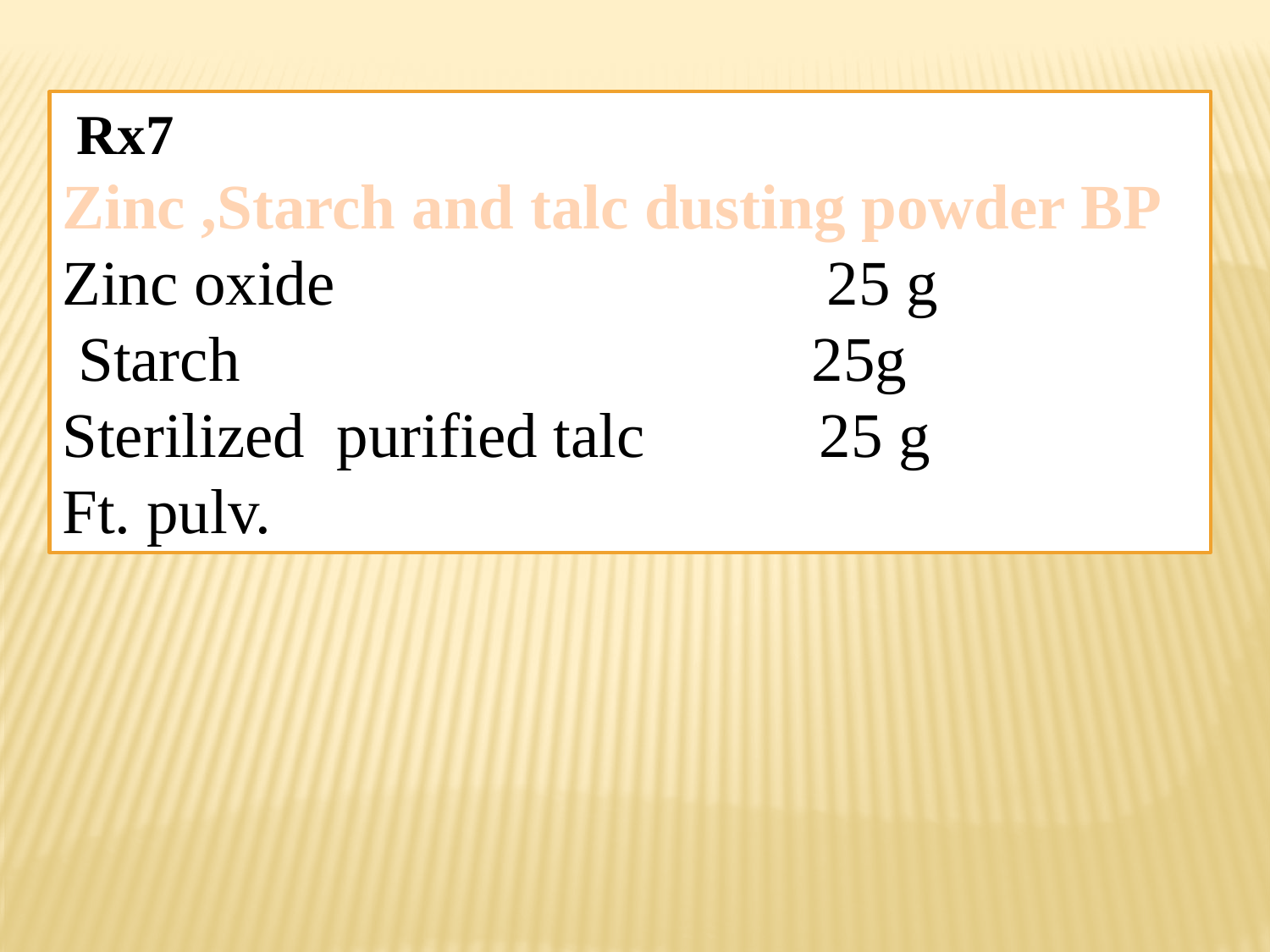

Rx7
Zinc ,Starch and talc dusting powder BP
Zinc oxide                               25 g
 Starch                                    25g
Sterilized  purified talc           25 g
Ft. pulv.